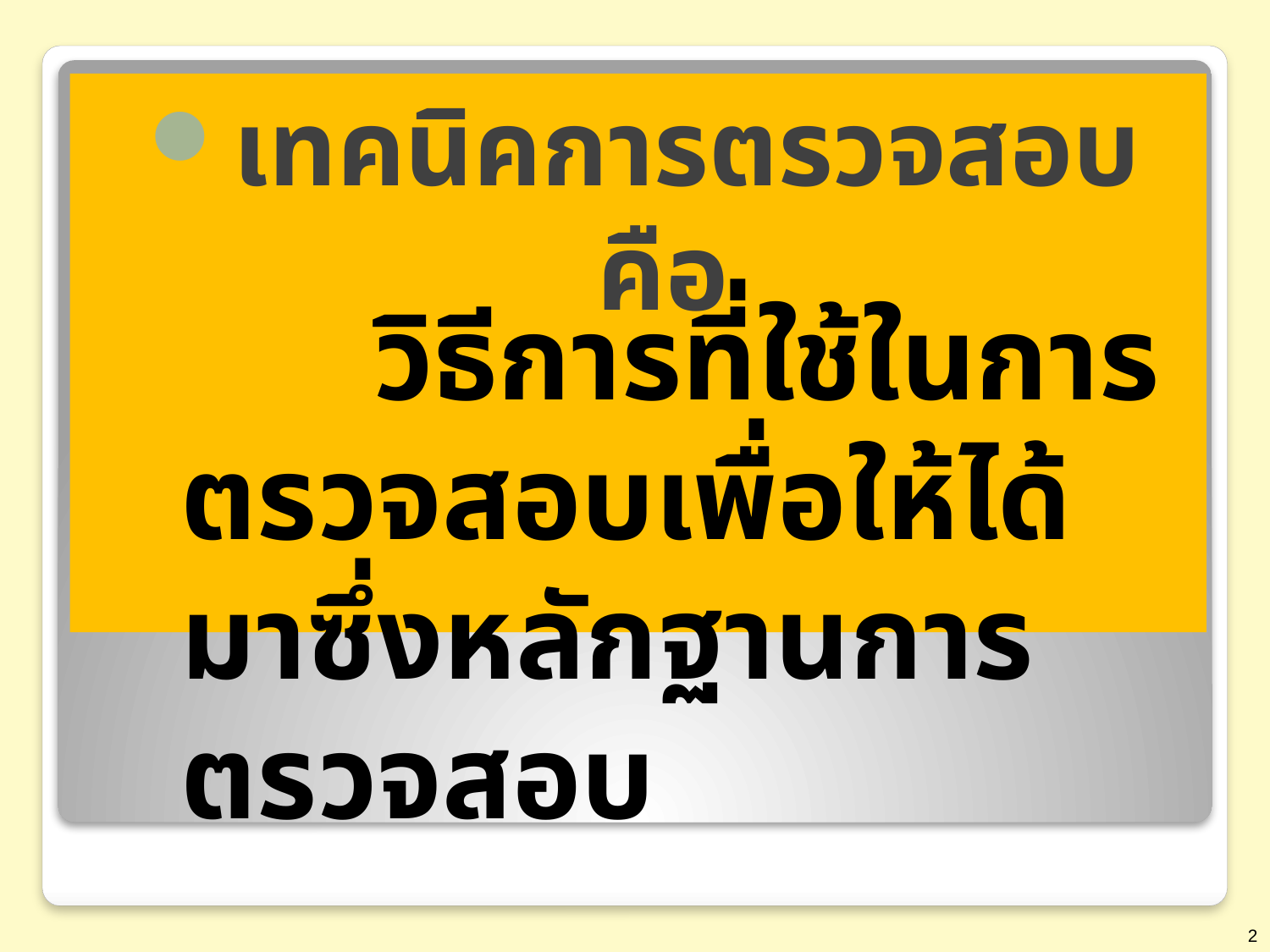

เทคนิคการตรวจสอบ คือ
       วิธีการที่ใช้ในการตรวจสอบเพื่อให้ได้มาซึ่งหลักฐานการตรวจสอบ
2